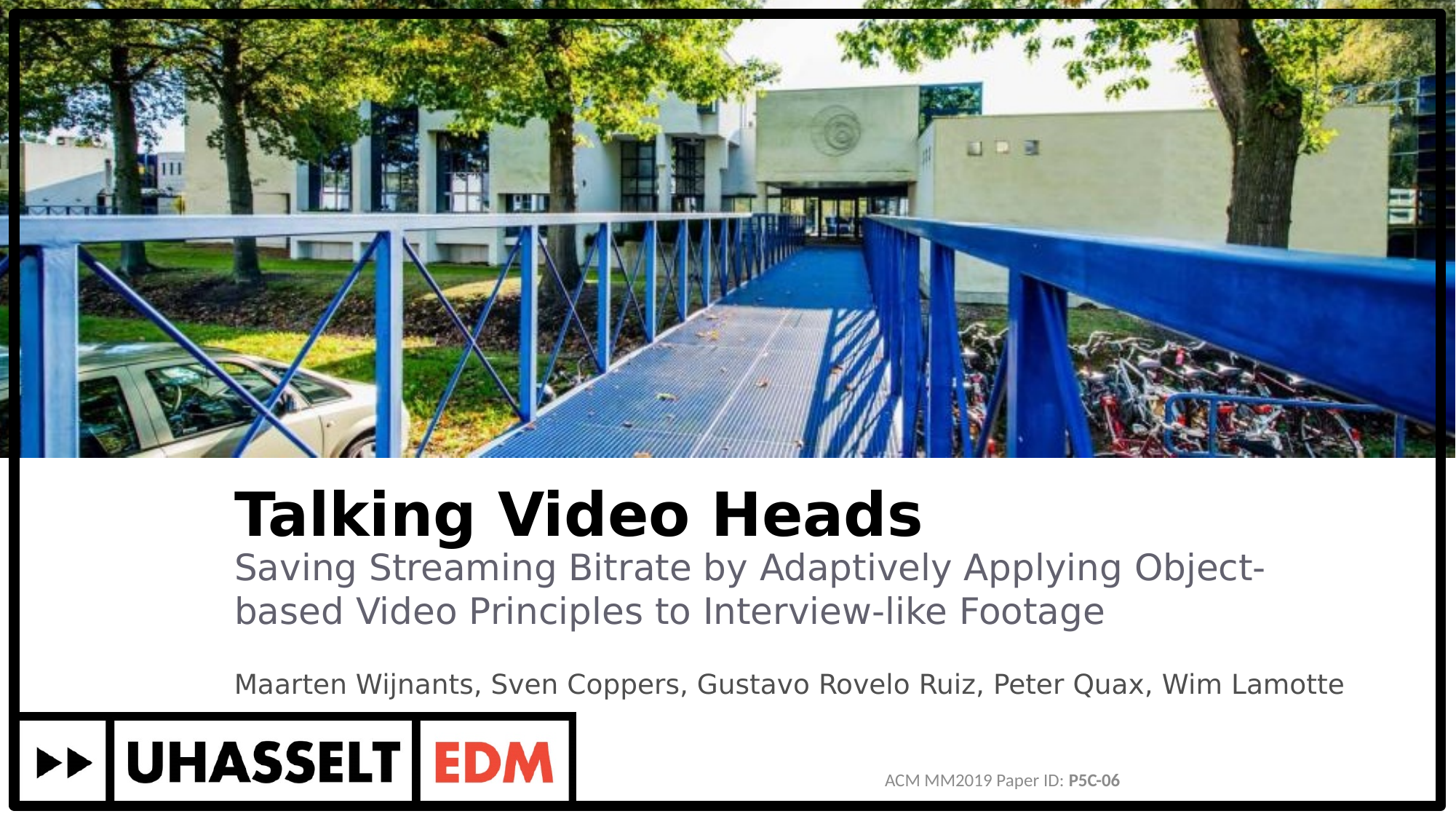

# Talking Video Heads
Saving Streaming Bitrate by Adaptively Applying Object-based Video Principles to Interview-like Footage
Maarten Wijnants, Sven Coppers, Gustavo Rovelo Ruiz, Peter Quax, Wim Lamotte
ACM MM2019 Paper ID: P5C-06